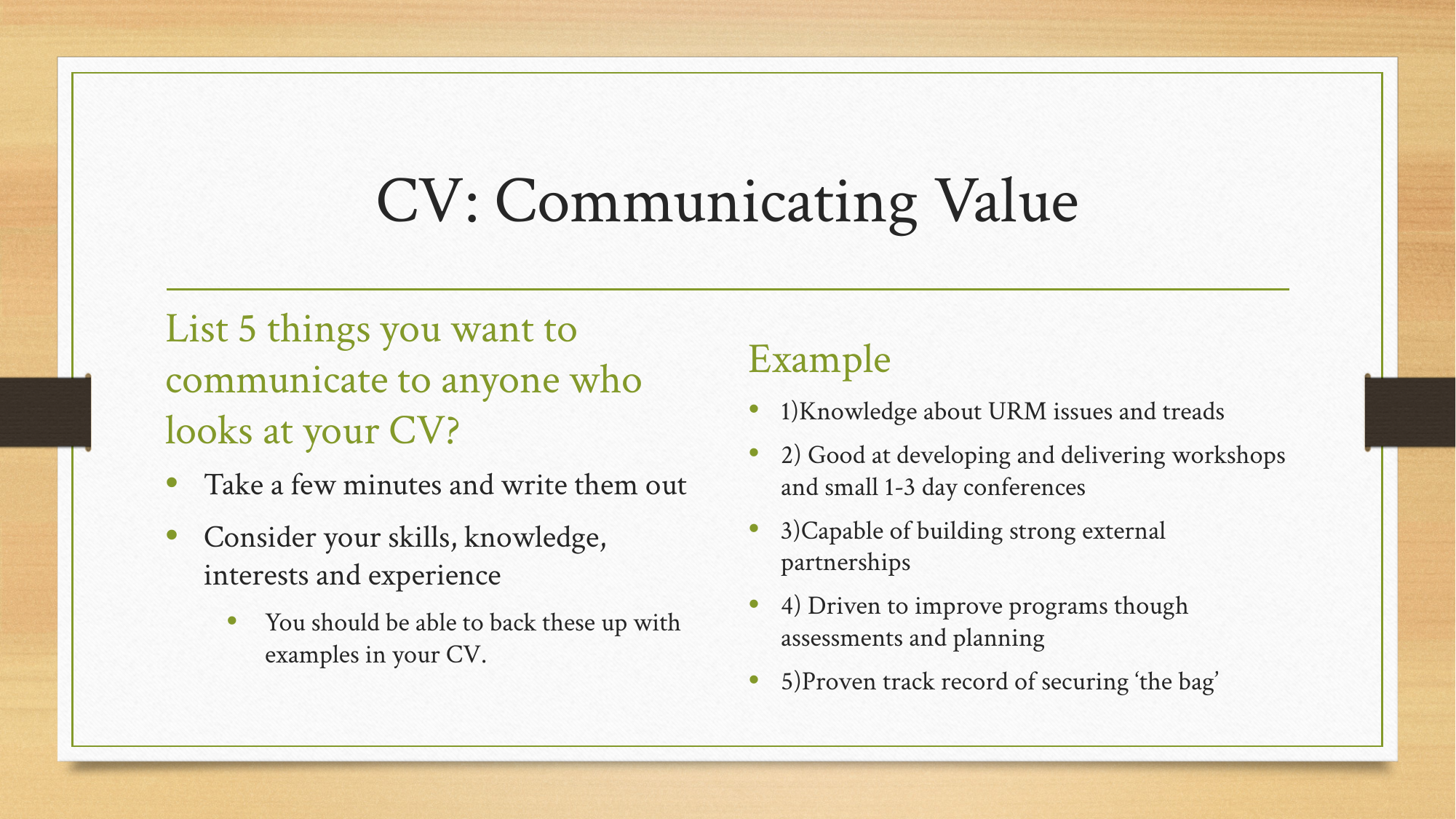

# CV: Communicating Value
List 5 things you want to communicate to anyone who looks at your CV?
Example
1)Knowledge about URM issues and treads
2) Good at developing and delivering workshops and small 1-3 day conferences
3)Capable of building strong external partnerships
4) Driven to improve programs though assessments and planning
5)Proven track record of securing ‘the bag’
Take a few minutes and write them out
Consider your skills, knowledge, interests and experience
You should be able to back these up with examples in your CV.